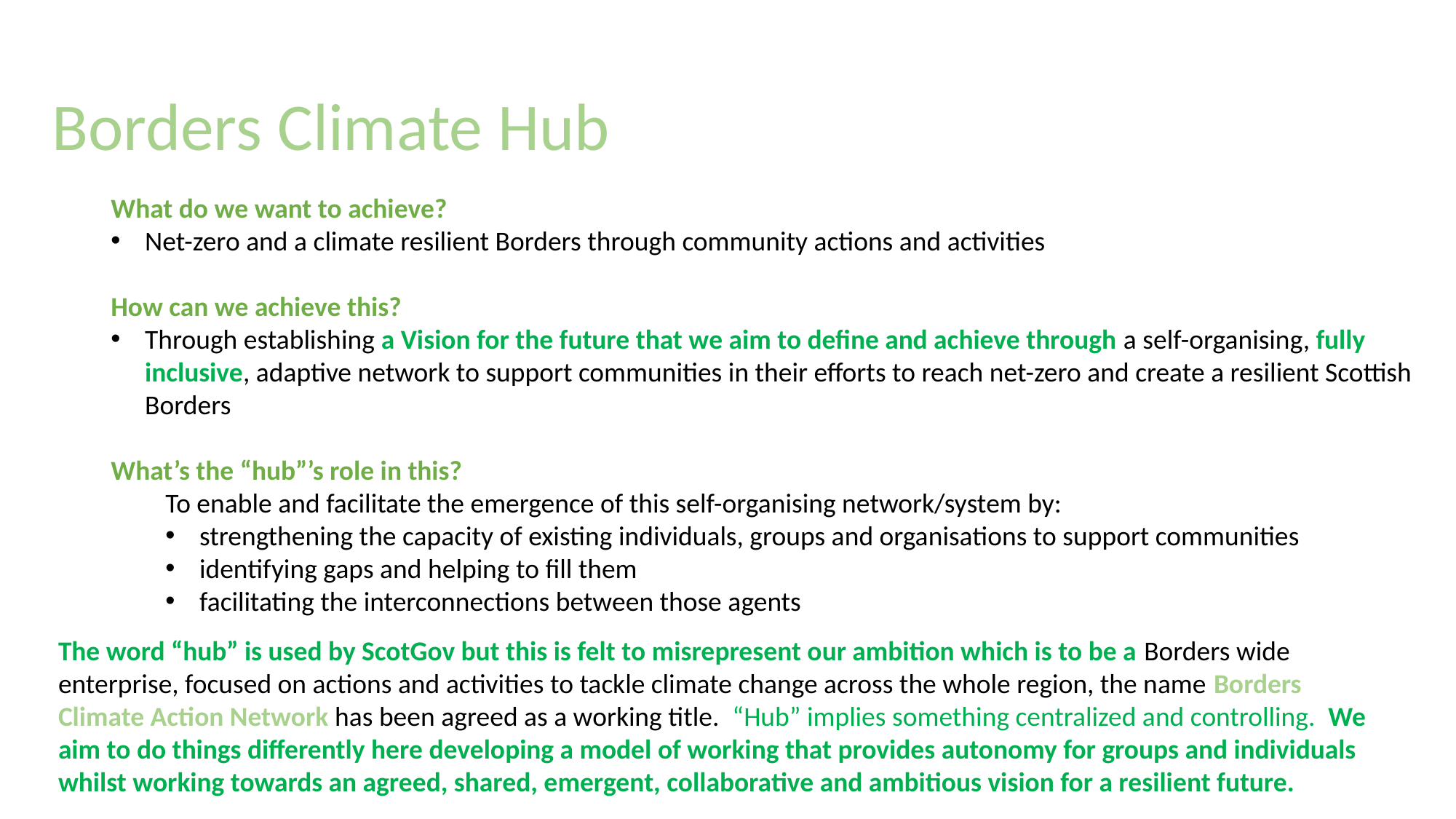

Borders Climate Hub
What do we want to achieve?
Net-zero and a climate resilient Borders through community actions and activities

How can we achieve this?
Through establishing a Vision for the future that we aim to define and achieve through a self-organising, fully inclusive, adaptive network to support communities in their efforts to reach net-zero and create a resilient Scottish Borders

What’s the “hub”’s role in this?
To enable and facilitate the emergence of this self-organising network/system by:
strengthening the capacity of existing individuals, groups and organisations to support communities
identifying gaps and helping to fill them
facilitating the interconnections between those agents
The word “hub” is used by ScotGov but this is felt to misrepresent our ambition which is to be a Borders wide enterprise, focused on actions and activities to tackle climate change across the whole region, the name Borders Climate Action Network has been agreed as a working title.  “Hub” implies something centralized and controlling.  We aim to do things differently here developing a model of working that provides autonomy for groups and individuals whilst working towards an agreed, shared, emergent, collaborative and ambitious vision for a resilient future.